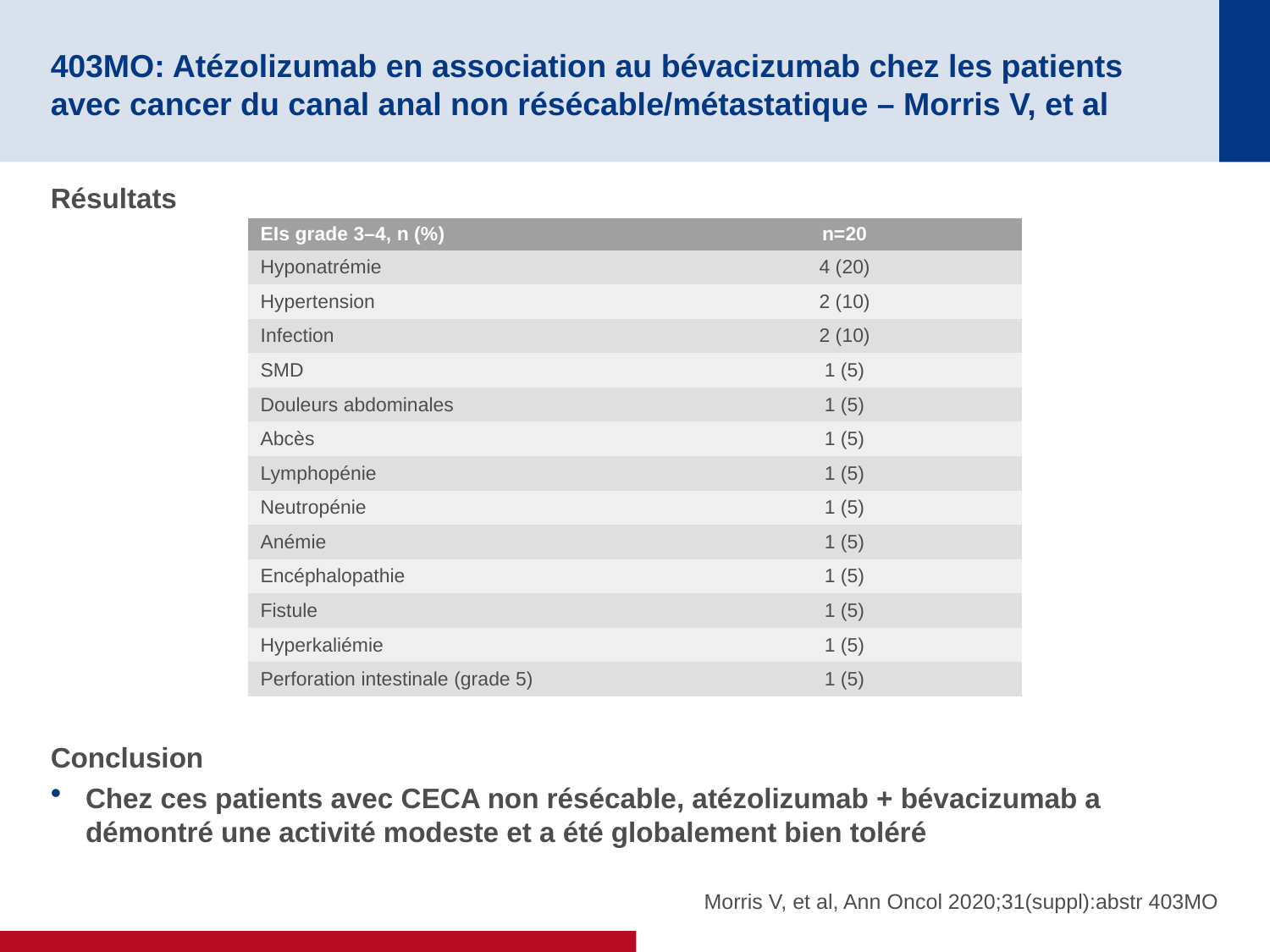

# 403MO: Atézolizumab en association au bévacizumab chez les patients avec cancer du canal anal non résécable/métastatique – Morris V, et al
Résultats
Conclusion
Chez ces patients avec CECA non résécable, atézolizumab + bévacizumab a démontré une activité modeste et a été globalement bien toléré
| EIs grade 3–4, n (%) | n=20 |
| --- | --- |
| Hyponatrémie | 4 (20) |
| Hypertension | 2 (10) |
| Infection | 2 (10) |
| SMD | 1 (5) |
| Douleurs abdominales | 1 (5) |
| Abcès | 1 (5) |
| Lymphopénie | 1 (5) |
| Neutropénie | 1 (5) |
| Anémie | 1 (5) |
| Encéphalopathie | 1 (5) |
| Fistule | 1 (5) |
| Hyperkaliémie | 1 (5) |
| Perforation intestinale (grade 5) | 1 (5) |
Morris V, et al, Ann Oncol 2020;31(suppl):abstr 403MO